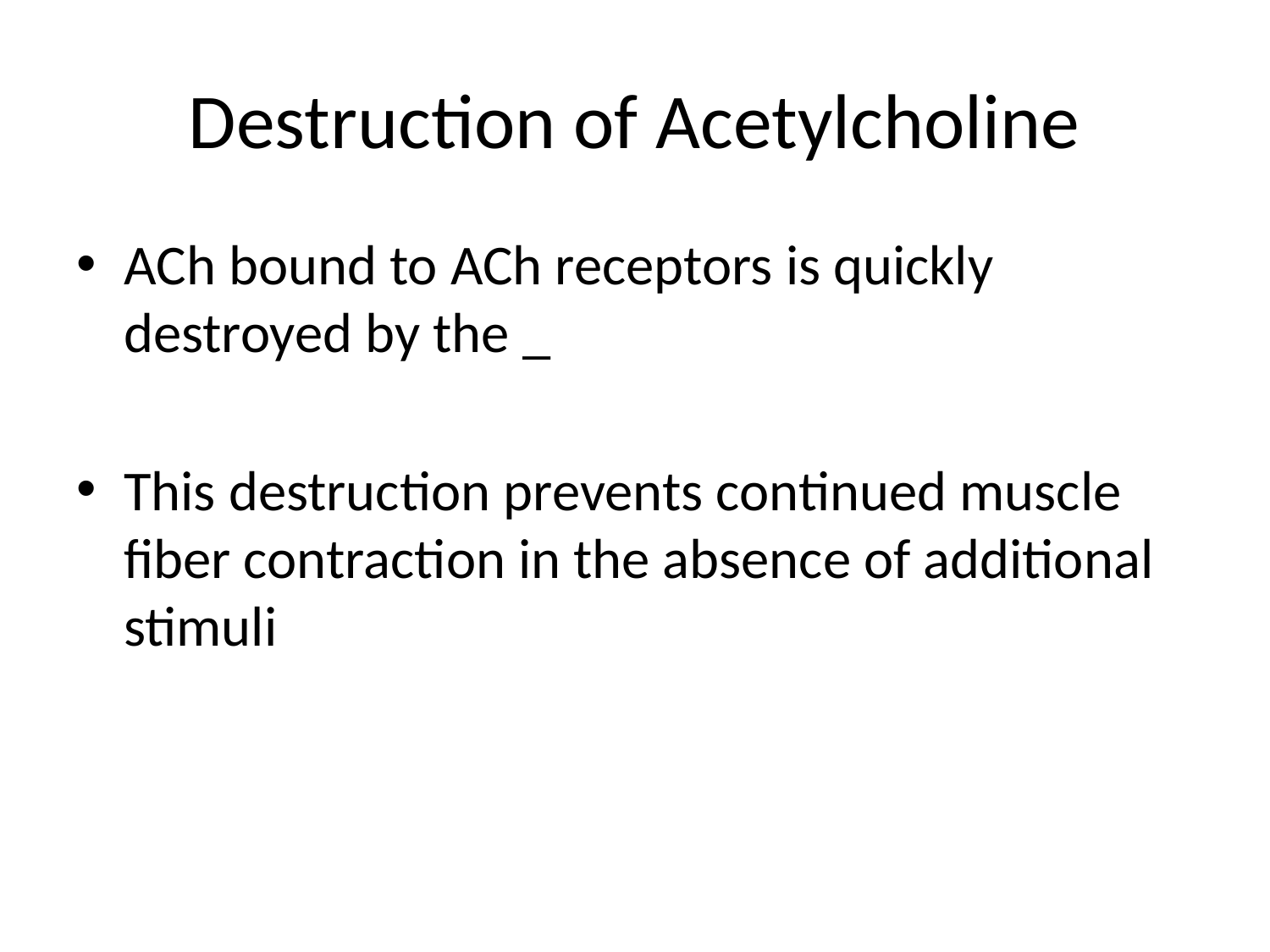

# Destruction of Acetylcholine
ACh bound to ACh receptors is quickly destroyed by the _

This destruction prevents continued muscle fiber contraction in the absence of additional stimuli